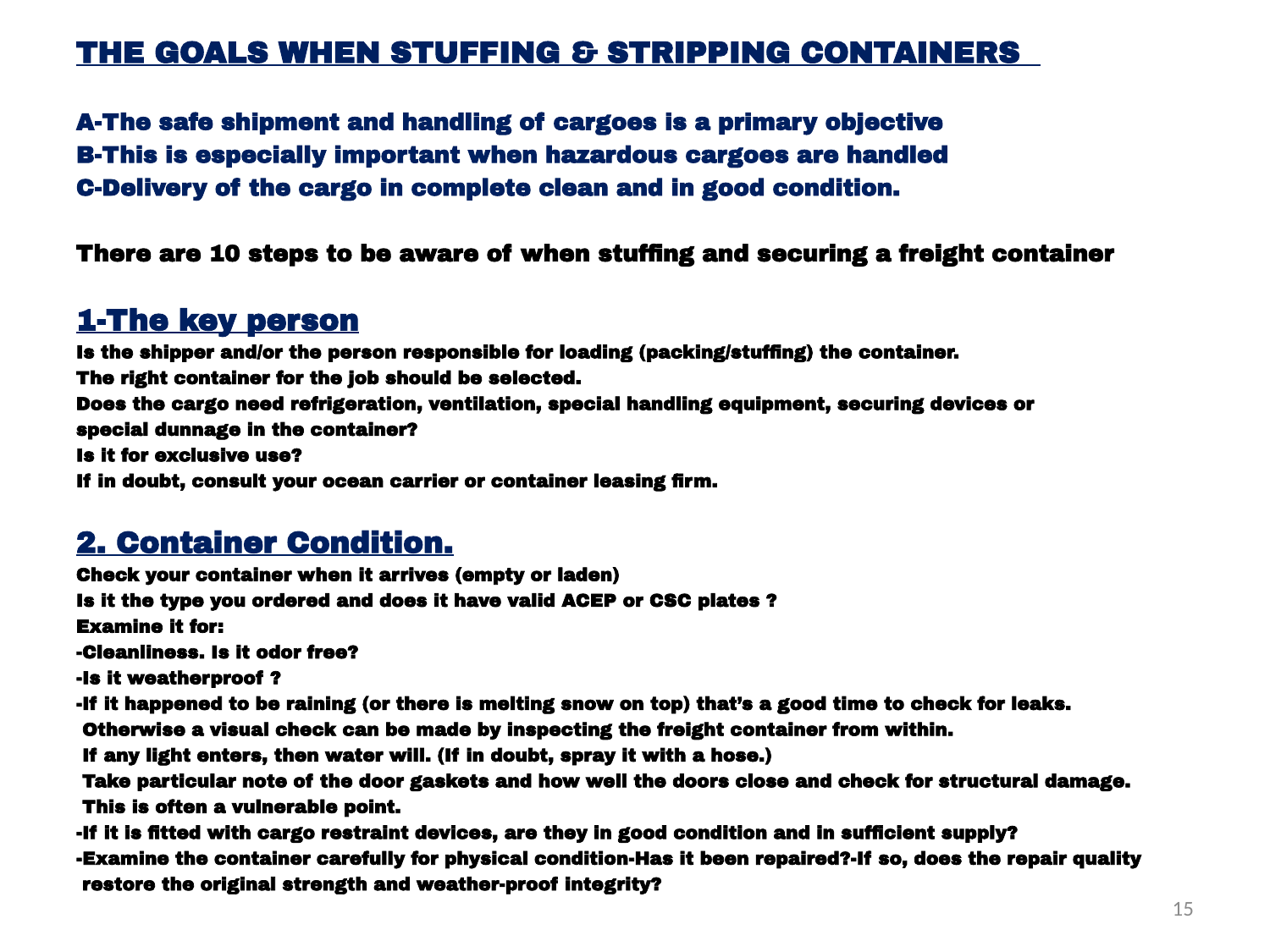

THE GOALS WHEN STUFFING & STRIPPING CONTAINERS

A-The safe shipment and handling of cargoes is a primary objective
B-This is especially important when hazardous cargoes are handled
C-Delivery of the cargo in complete clean and in good condition.

There are 10 steps to be aware of when stuffing and securing a freight container

1-The key person
Is the shipper and/or the person responsible for loading (packing/stuffing) the container.
The right container for the job should be selected.
Does the cargo need refrigeration, ventilation, special handling equipment, securing devices or
special dunnage in the container?
Is it for exclusive use?
If in doubt, consult your ocean carrier or container leasing firm.

2. Container Condition.
Check your container when it arrives (empty or laden)
Is it the type you ordered and does it have valid ACEP or CSC plates ?
Examine it for:
-Cleanliness. Is it odor free?
-Is it weatherproof ?
-If it happened to be raining (or there is melting snow on top) that’s a good time to check for leaks.
 Otherwise a visual check can be made by inspecting the freight container from within.
 If any light enters, then water will. (If in doubt, spray it with a hose.)
 Take particular note of the door gaskets and how well the doors close and check for structural damage.
 This is often a vulnerable point.
-If it is fitted with cargo restraint devices, are they in good condition and in sufficient supply?
-Examine the container carefully for physical condition-Has it been repaired?-If so, does the repair quality
 restore the original strength and weather-proof integrity?

15